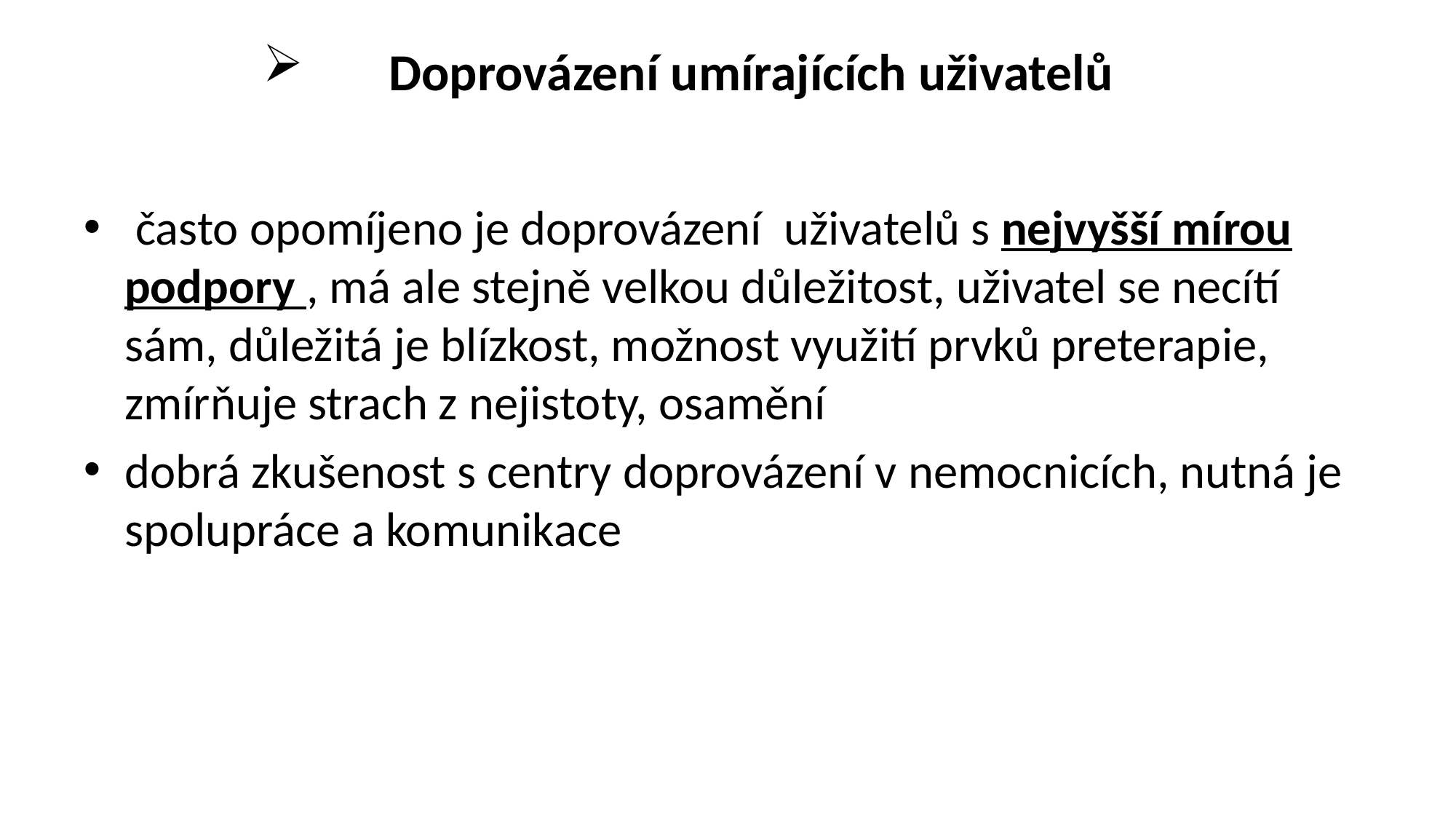

# Doprovázení umírajících uživatelů
 často opomíjeno je doprovázení  uživatelů s nejvyšší mírou podpory , má ale stejně velkou důležitost, uživatel se necítí sám, důležitá je blízkost, možnost využití prvků preterapie, zmírňuje strach z nejistoty, osamění
dobrá zkušenost s centry doprovázení v nemocnicích, nutná je spolupráce a komunikace